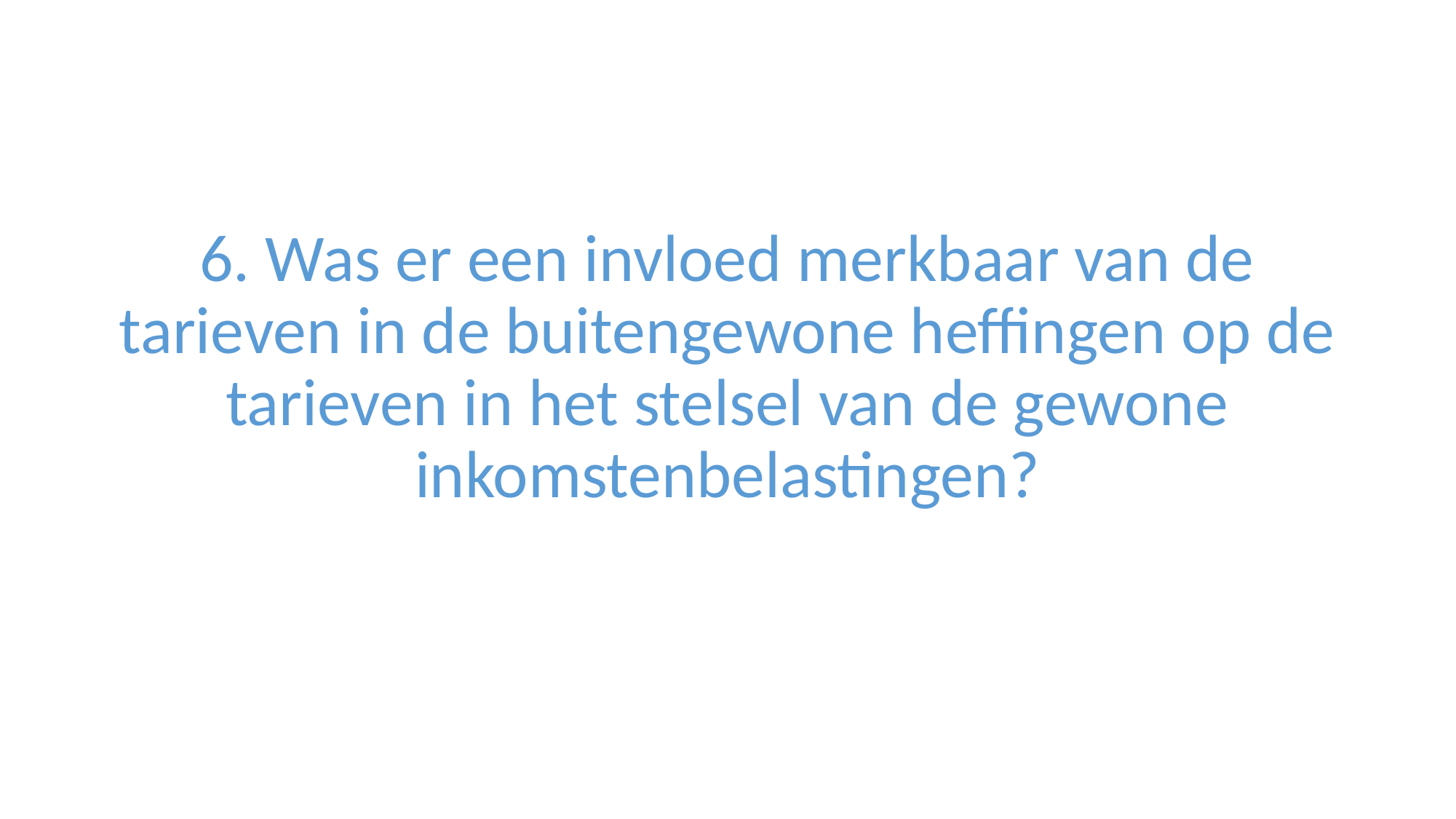

#
6. Was er een invloed merkbaar van de tarieven in de buitengewone heffingen op de tarieven in het stelsel van de gewone inkomstenbelastingen?